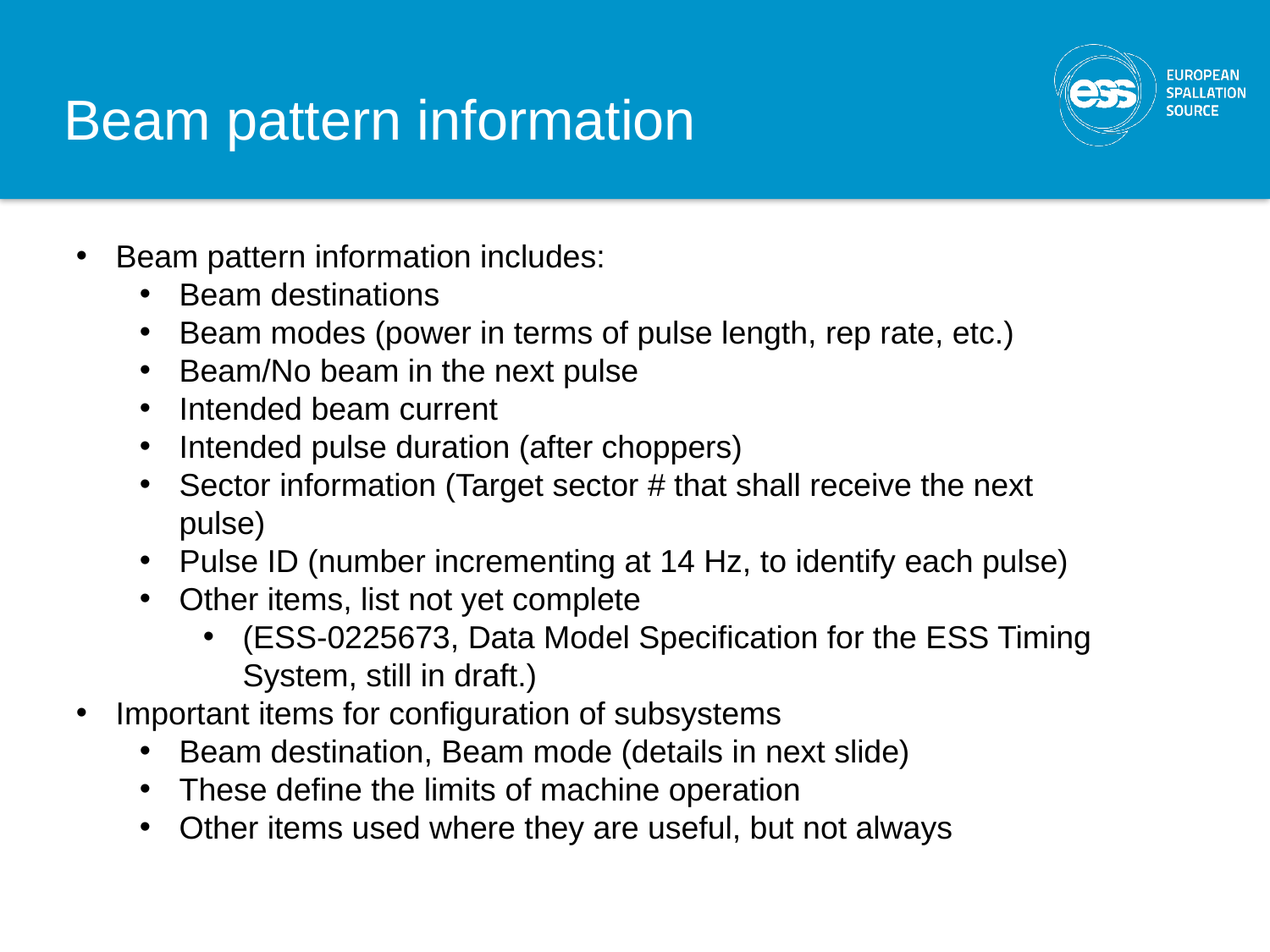

# Beam pattern information
Beam pattern information includes:
Beam destinations
Beam modes (power in terms of pulse length, rep rate, etc.)
Beam/No beam in the next pulse
Intended beam current
Intended pulse duration (after choppers)
Sector information (Target sector # that shall receive the next pulse)
Pulse ID (number incrementing at 14 Hz, to identify each pulse)
Other items, list not yet complete
(ESS-0225673, Data Model Specification for the ESS Timing System, still in draft.)
Important items for configuration of subsystems
Beam destination, Beam mode (details in next slide)
These define the limits of machine operation
Other items used where they are useful, but not always